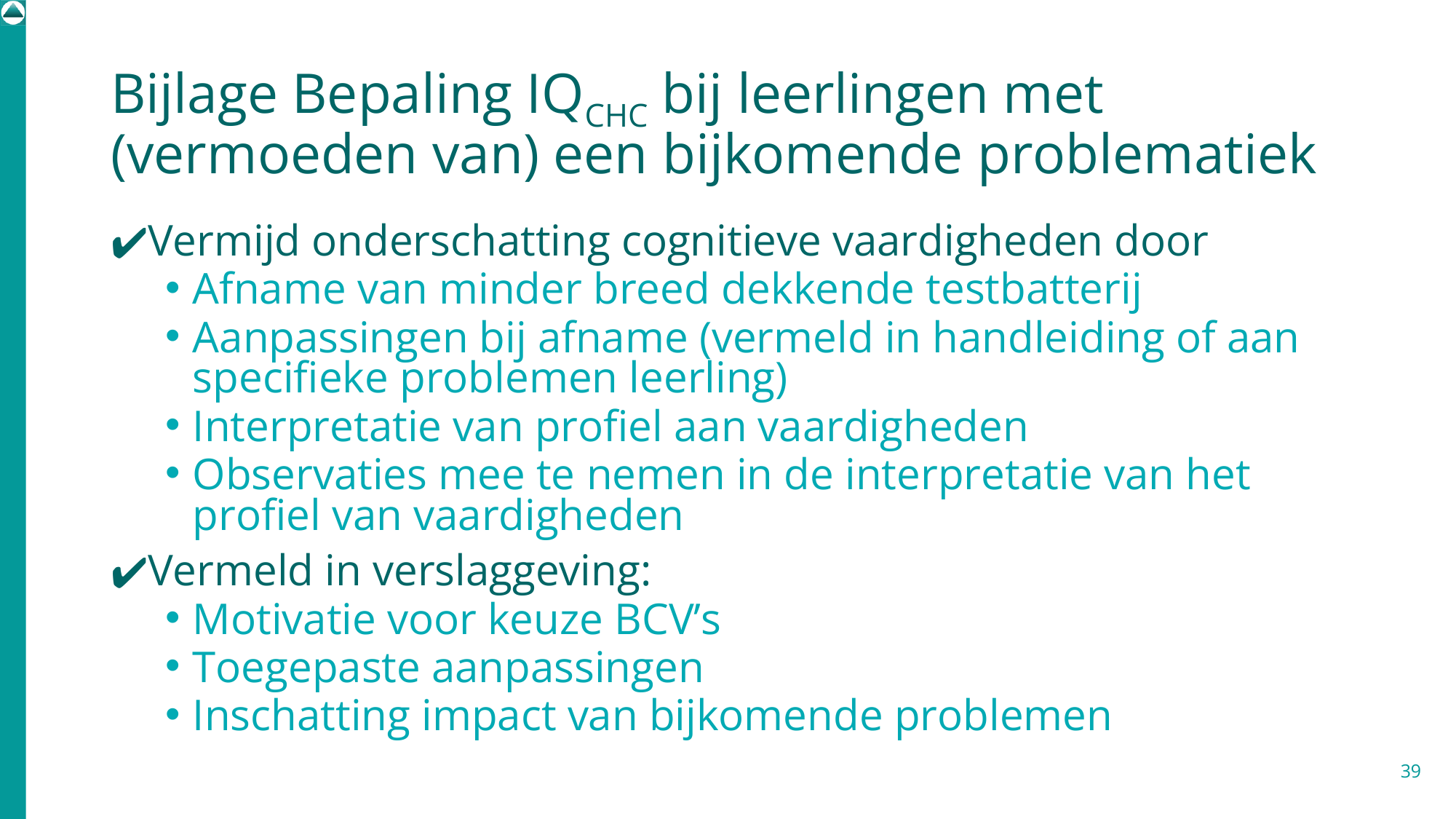

# Bijlage Bepaling IQCHC bij leerlingen met (vermoeden van) een bijkomende problematiek
Vermijd onderschatting cognitieve vaardigheden door
Afname van minder breed dekkende testbatterij
Aanpassingen bij afname (vermeld in handleiding of aan specifieke problemen leerling)
Interpretatie van profiel aan vaardigheden
Observaties mee te nemen in de interpretatie van het profiel van vaardigheden
Vermeld in verslaggeving:
Motivatie voor keuze BCV’s
Toegepaste aanpassingen
Inschatting impact van bijkomende problemen
39